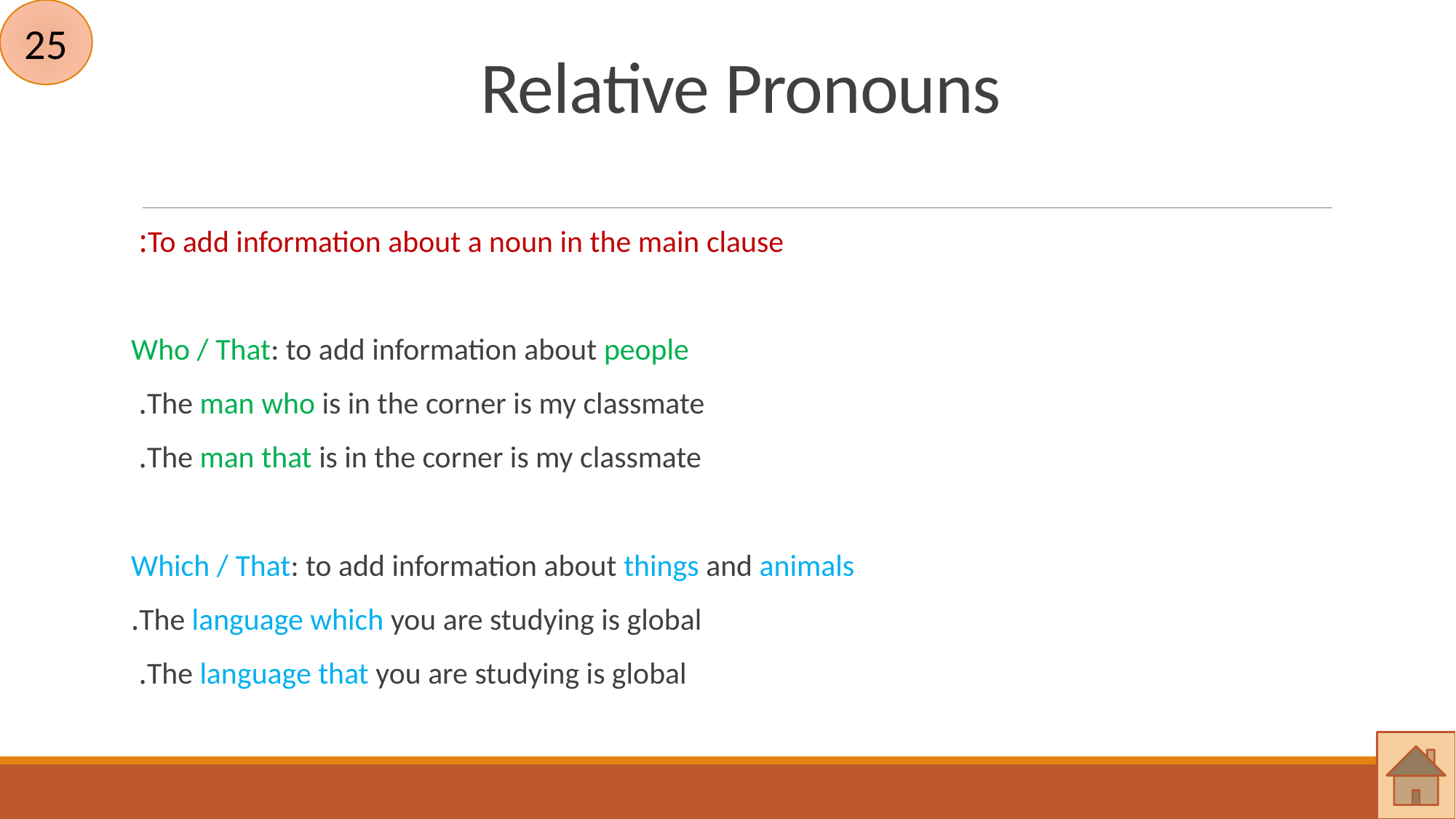

25
# Relative Pronouns
  To add information about a noun in the main clause:

   Who / That: to add information about people
    The man who is in the corner is my classmate.
    The man that is in the corner is my classmate.

    Which / That: to add information about things and animals
    The language which you are studying is global.
    The language that you are studying is global.